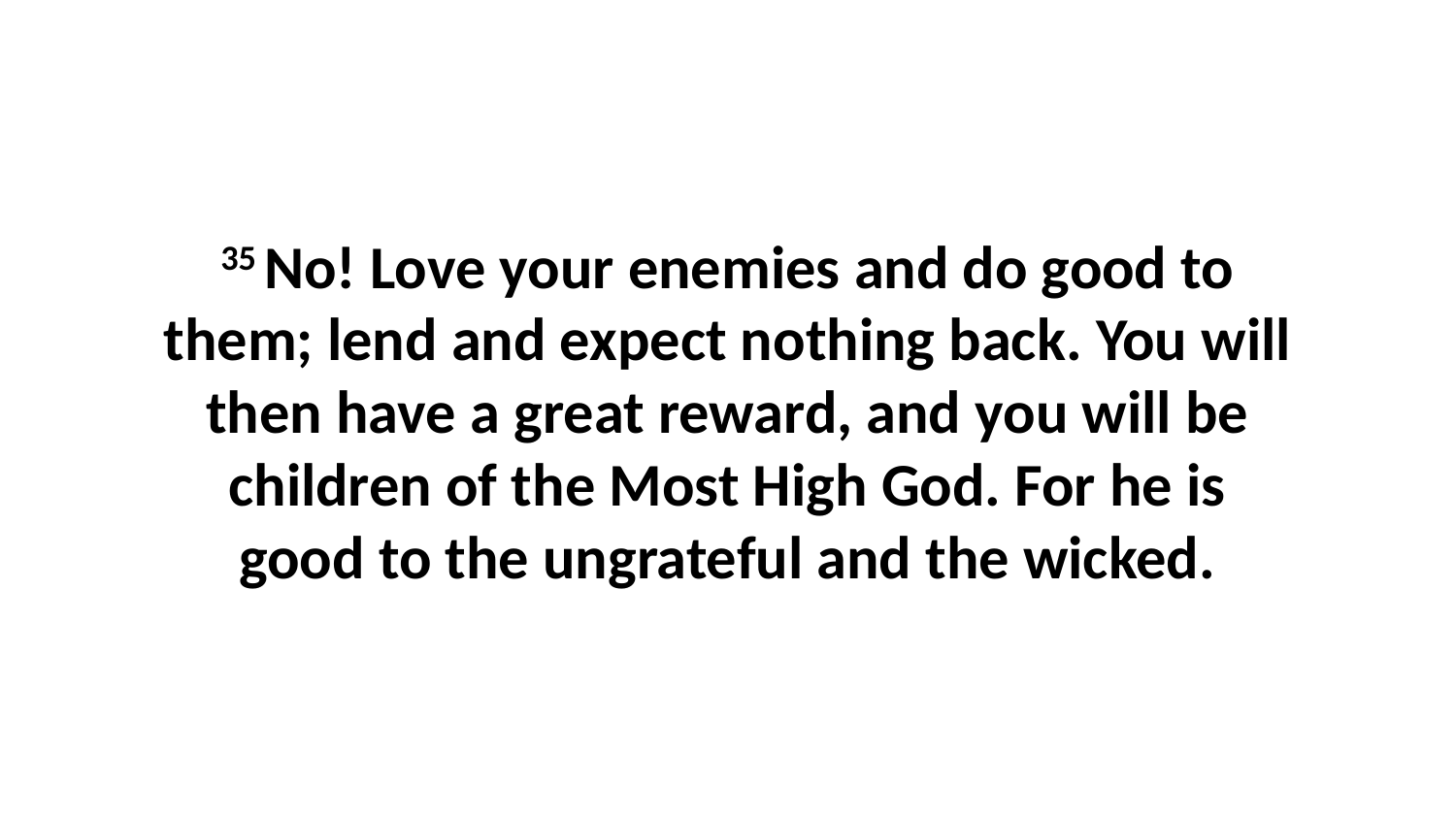

35 No! Love your enemies and do good to them; lend and expect nothing back. You will then have a great reward, and you will be children of the Most High God. For he is good to the ungrateful and the wicked.